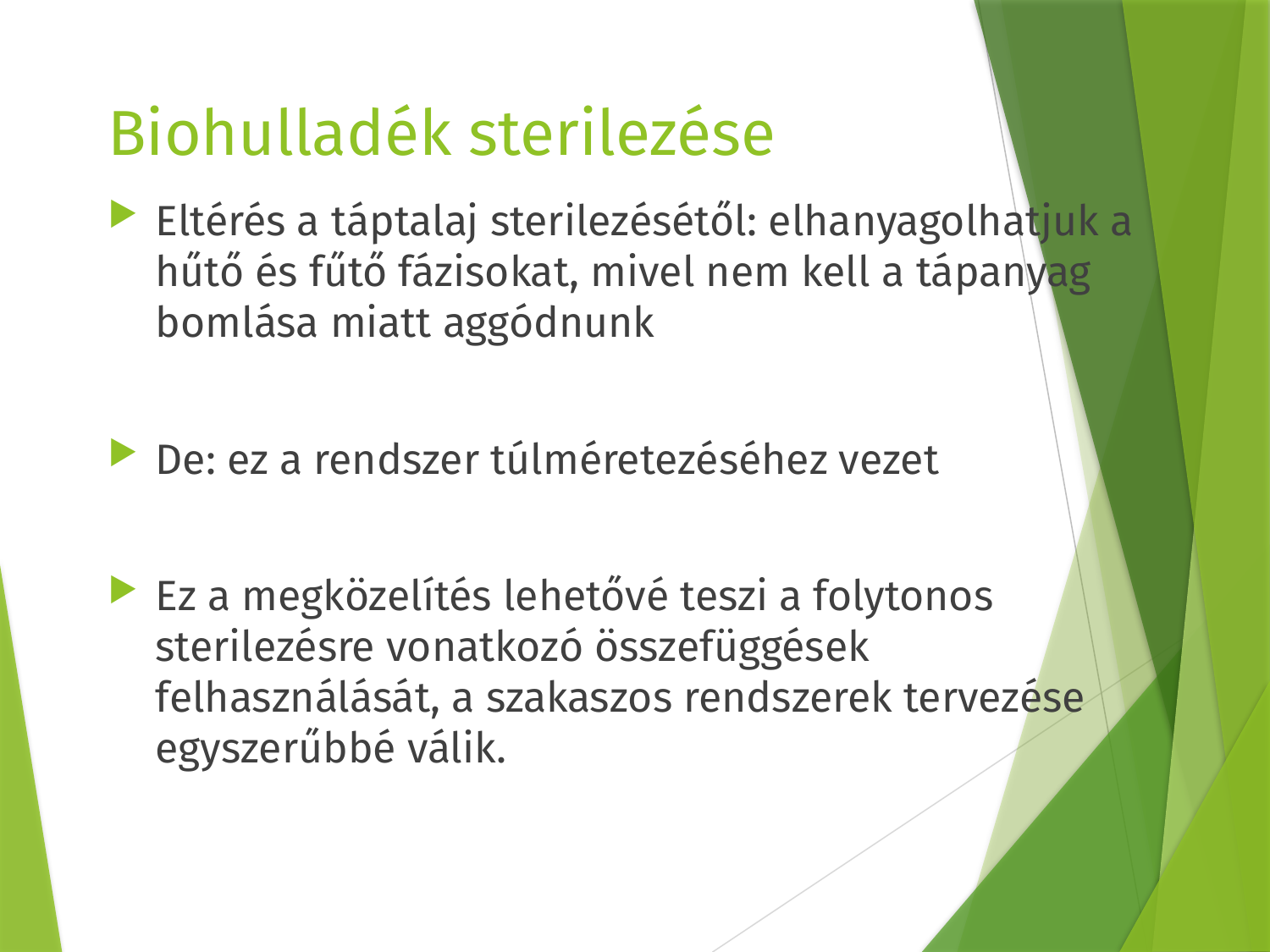

# Biohulladék sterilezése
Eltérés a táptalaj sterilezésétől: elhanyagolhatjuk a hűtő és fűtő fázisokat, mivel nem kell a tápanyag bomlása miatt aggódnunk

De: ez a rendszer túlméretezéséhez vezet

Ez a megközelítés lehetővé teszi a folytonos sterilezésre vonatkozó összefüggések felhasználását, a szakaszos rendszerek tervezése egyszerűbbé válik.